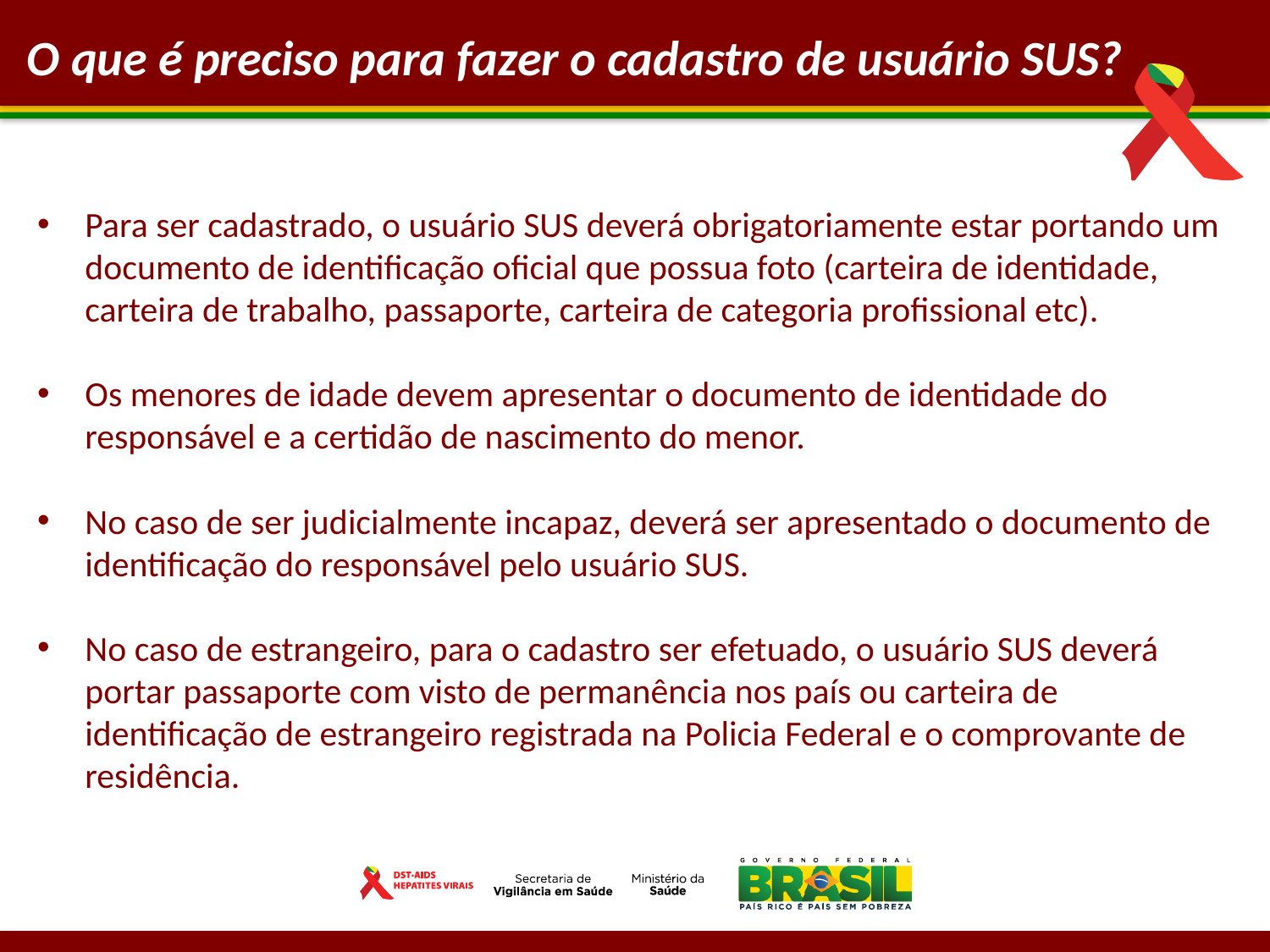

O que é preciso para fazer o cadastro de usuário SUS?
Para ser cadastrado, o usuário SUS deverá obrigatoriamente estar portando um documento de identificação oficial que possua foto (carteira de identidade, carteira de trabalho, passaporte, carteira de categoria profissional etc).
Os menores de idade devem apresentar o documento de identidade do responsável e a certidão de nascimento do menor.
No caso de ser judicialmente incapaz, deverá ser apresentado o documento de identificação do responsável pelo usuário SUS.
No caso de estrangeiro, para o cadastro ser efetuado, o usuário SUS deverá portar passaporte com visto de permanência nos país ou carteira de identificação de estrangeiro registrada na Policia Federal e o comprovante de residência.